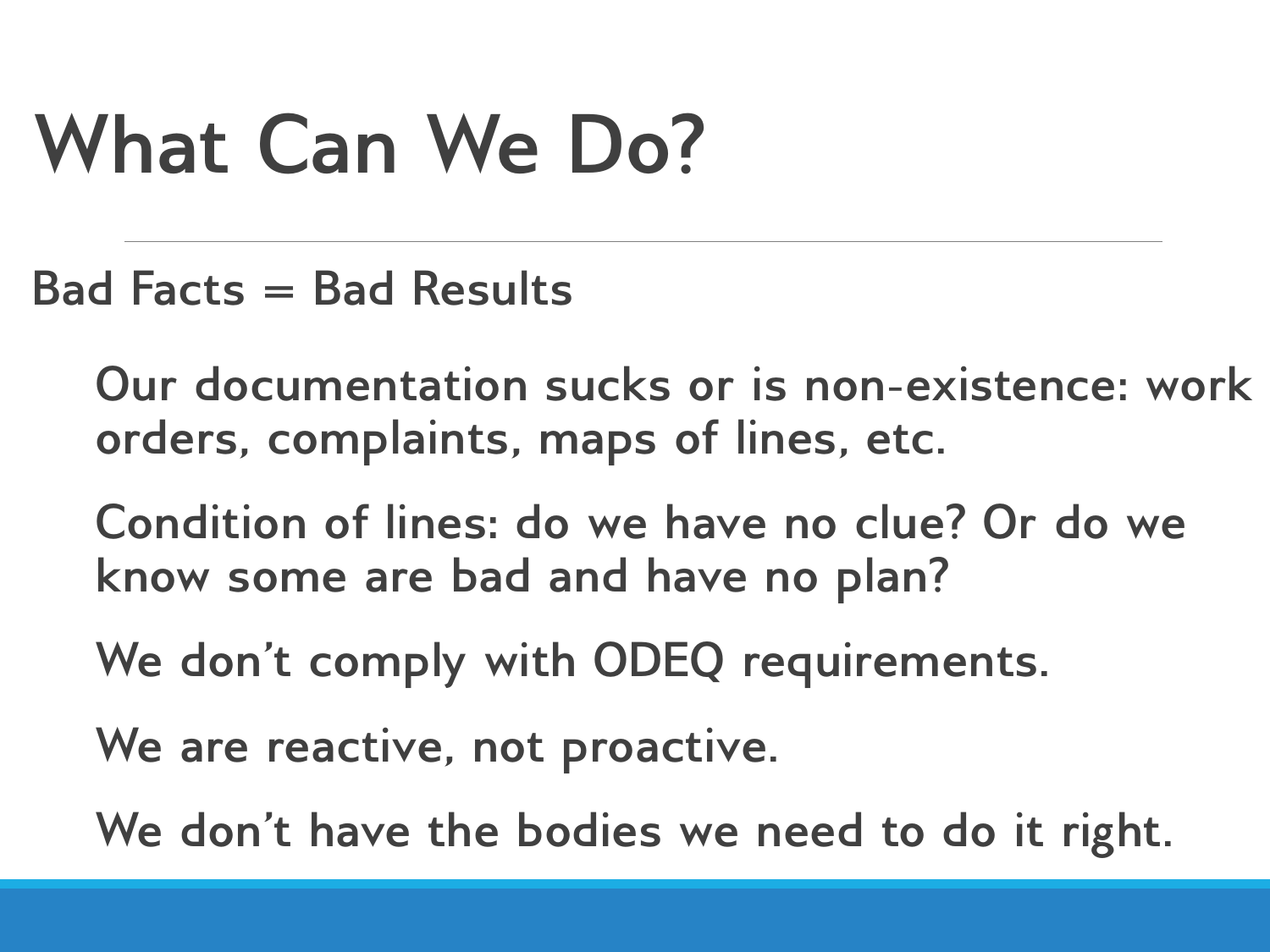

# What Can We Do?
Bad Facts = Bad Results
Our documentation sucks or is non-existence: work orders, complaints, maps of lines, etc.
Condition of lines: do we have no clue? Or do we know some are bad and have no plan?
We don’t comply with ODEQ requirements.
We are reactive, not proactive.
We don’t have the bodies we need to do it right.